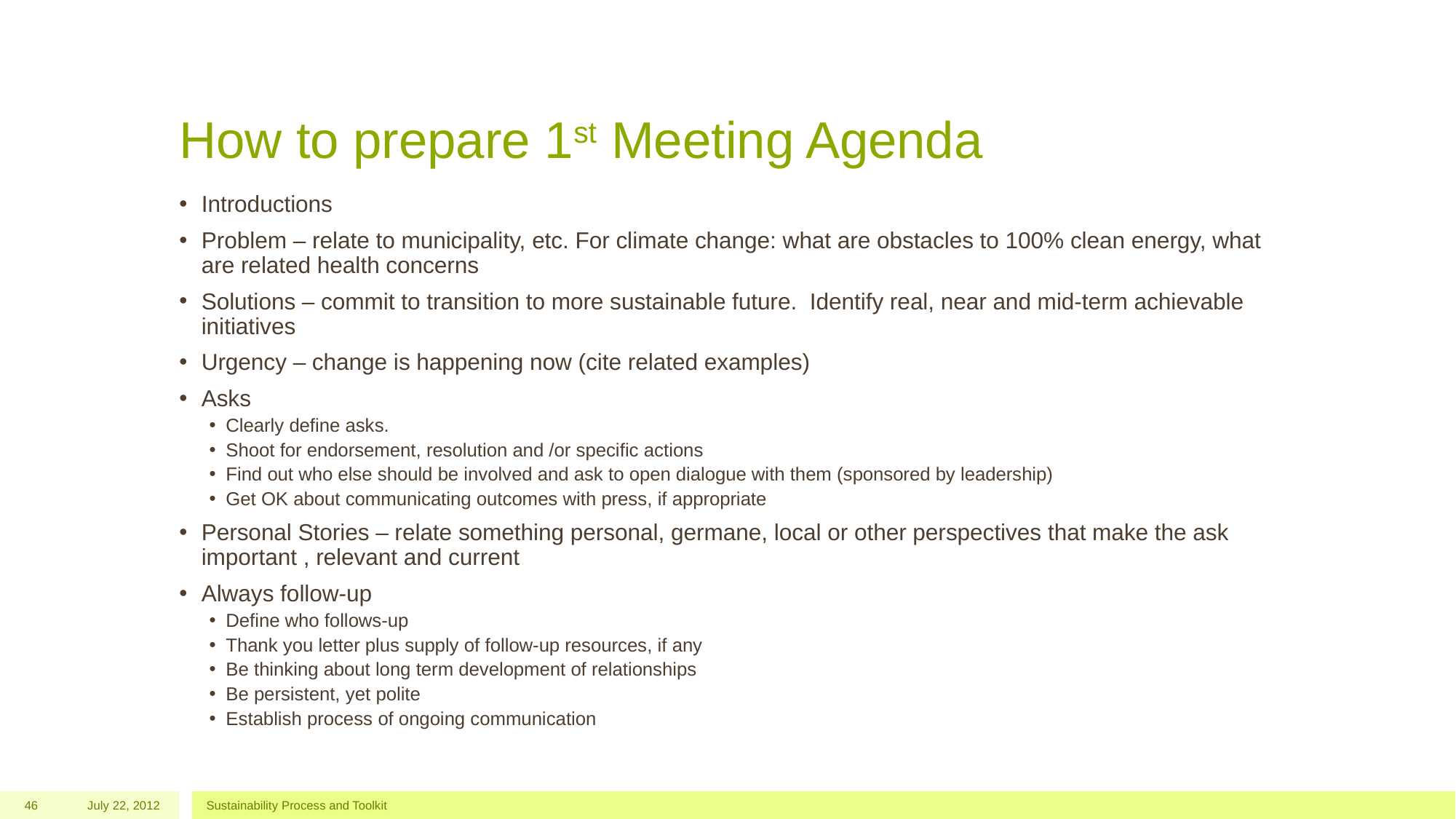

# How to prepare 1st Meeting Agenda
Introductions
Problem – relate to municipality, etc. For climate change: what are obstacles to 100% clean energy, what are related health concerns
Solutions – commit to transition to more sustainable future.  Identify real, near and mid-term achievable initiatives
Urgency – change is happening now (cite related examples)
Asks
Clearly define asks.
Shoot for endorsement, resolution and /or specific actions
Find out who else should be involved and ask to open dialogue with them (sponsored by leadership)
Get OK about communicating outcomes with press, if appropriate
Personal Stories – relate something personal, germane, local or other perspectives that make the ask important , relevant and current
Always follow-up
Define who follows-up
Thank you letter plus supply of follow-up resources, if any
Be thinking about long term development of relationships
Be persistent, yet polite
Establish process of ongoing communication

46
July 22, 2012
Sustainability Process and Toolkit